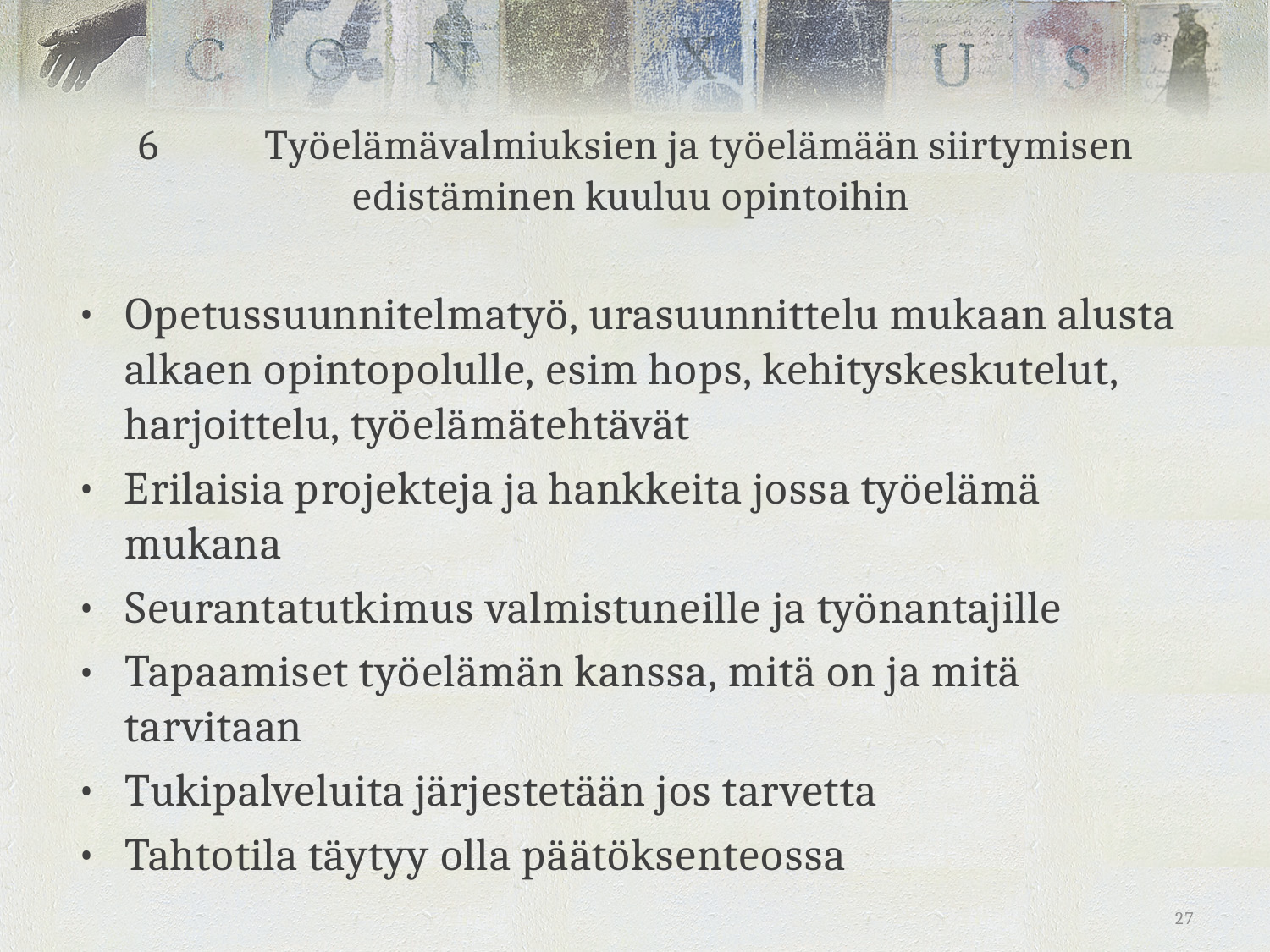

# 6 	Työelämävalmiuksien ja työelämään siirtymisen edistäminen kuuluu opintoihin
Opetussuunnitelmatyö, urasuunnittelu mukaan alusta alkaen opintopolulle, esim hops, kehityskeskutelut, harjoittelu, työelämätehtävät
Erilaisia projekteja ja hankkeita jossa työelämä mukana
Seurantatutkimus valmistuneille ja työnantajille
Tapaamiset työelämän kanssa, mitä on ja mitä tarvitaan
Tukipalveluita järjestetään jos tarvetta
Tahtotila täytyy olla päätöksenteossa

27